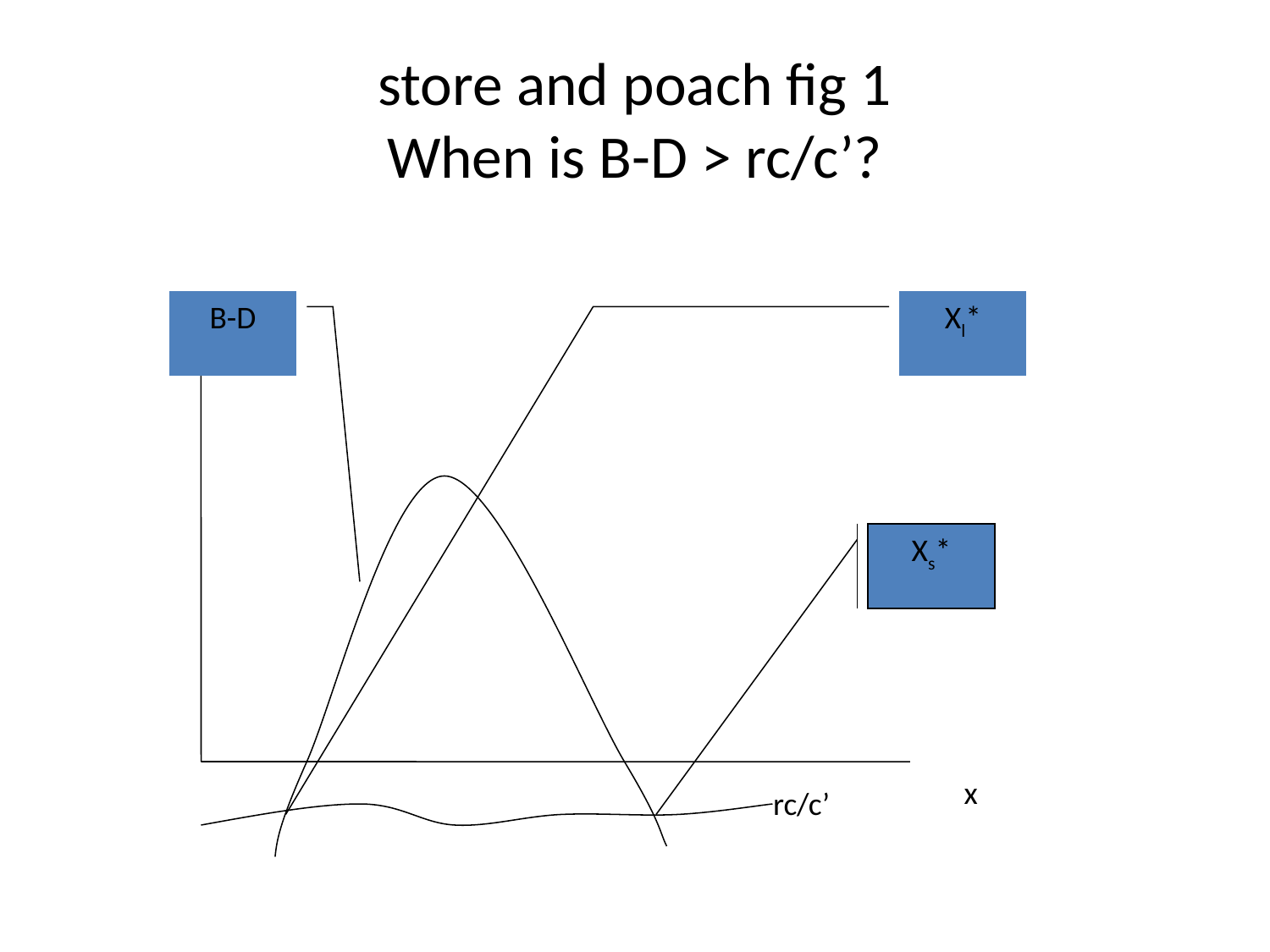

# store and poach fig 1 When is B-D > rc/c’?
B-D
Xl*

Xs*

x
rc/c’